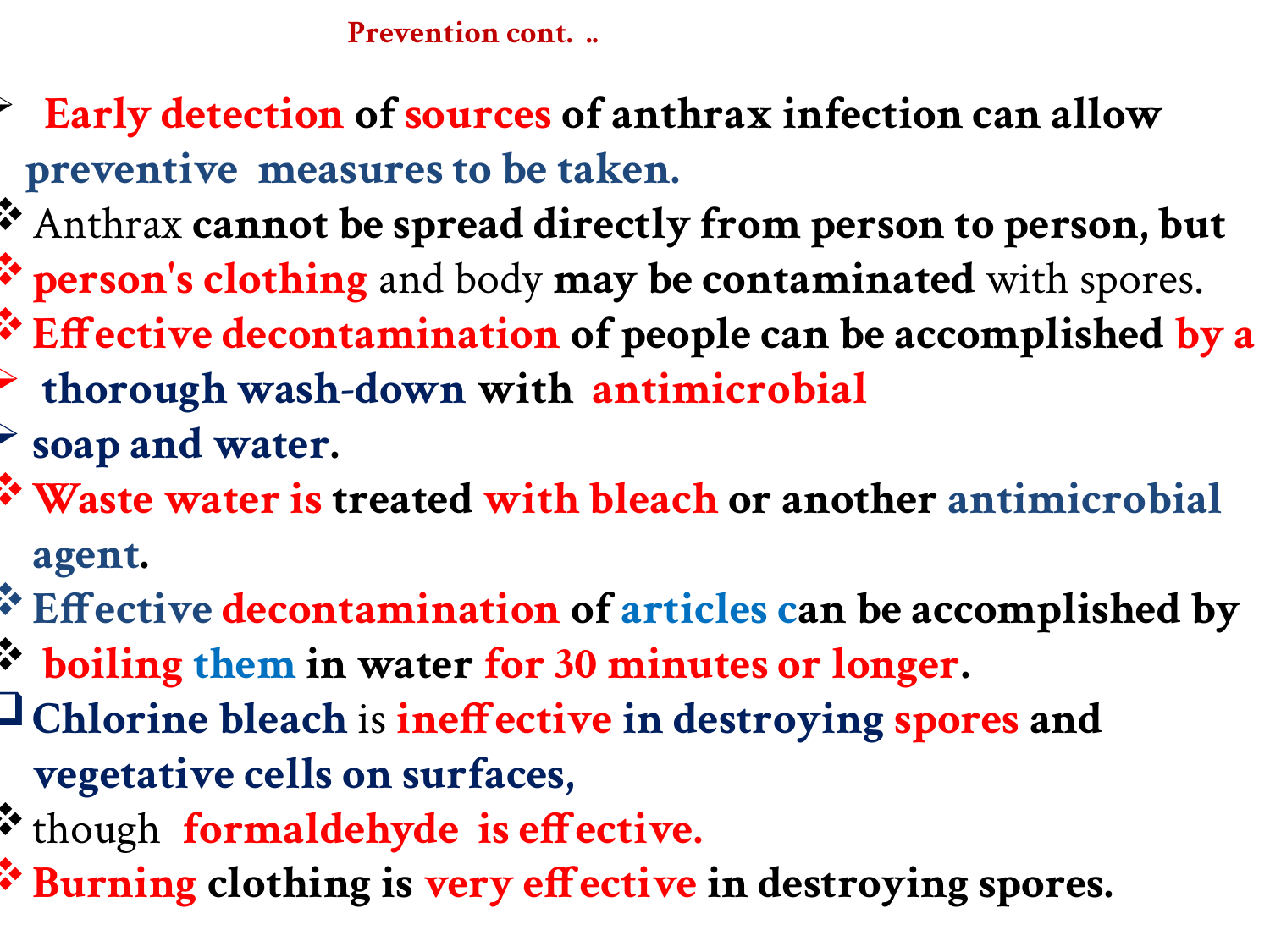

Prevention cont.  ..
  Early detection of sources of anthrax infection can allow preventive  measures to be taken.
Anthrax cannot be spread directly from person to person, but
person's clothing and body may be contaminated with spores.
Effective decontamination of people can be accomplished by a
 thorough wash-down with  antimicrobial
soap and water.
Waste water is treated with bleach or another antimicrobial agent.
Effective decontamination of articles can be accomplished by
 boiling them in water for 30 minutes or longer.
Chlorine bleach is ineffective in destroying spores and vegetative cells on surfaces,
though  formaldehyde  is effective.
Burning clothing is very effective in destroying spores.